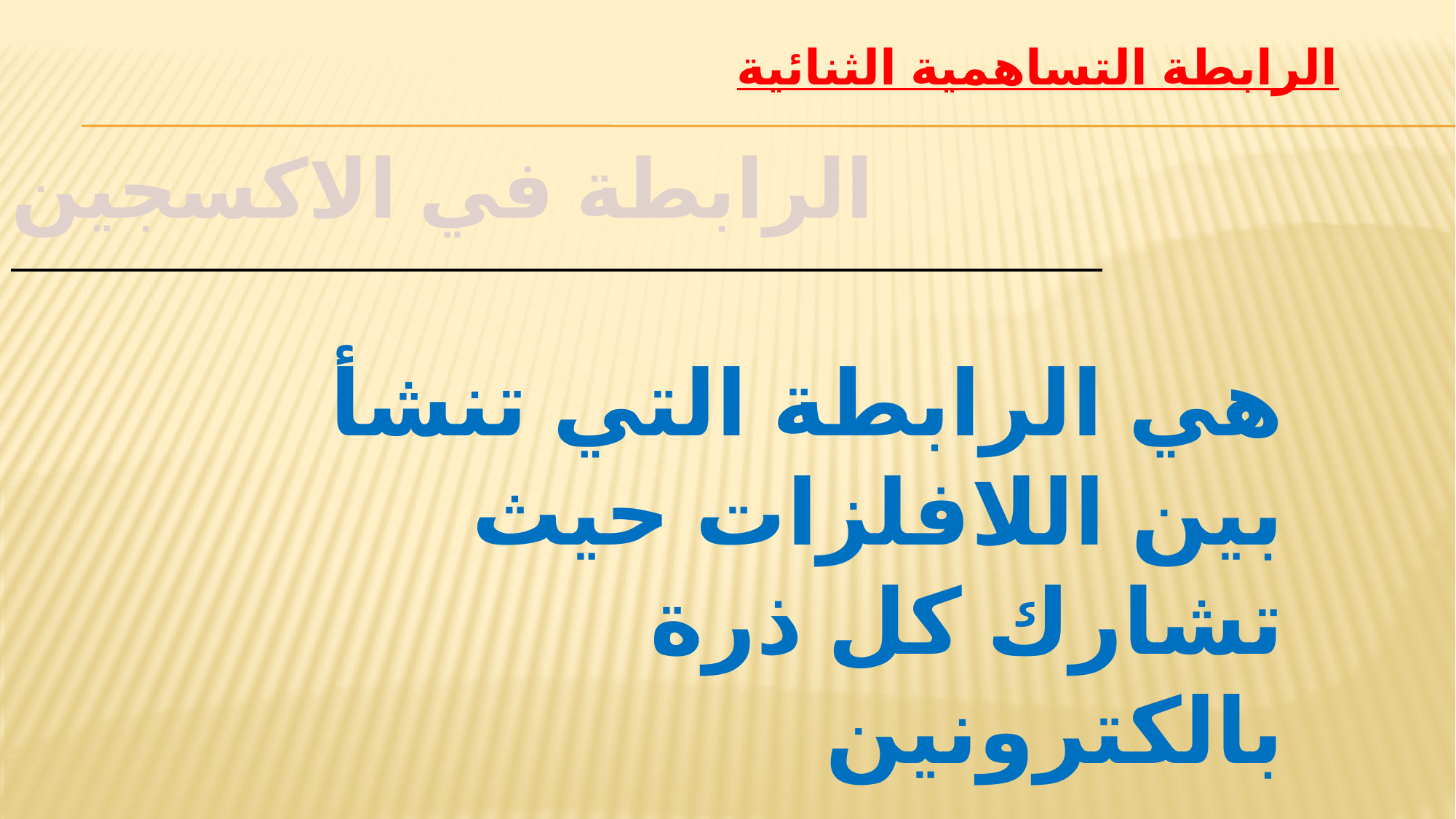

الرابطة التساهمية الثنائية
الرابطة في الاكسجين
هي الرابطة التي تنشأ بين اللافلزات حيث تشارك كل ذرة بالكترونين